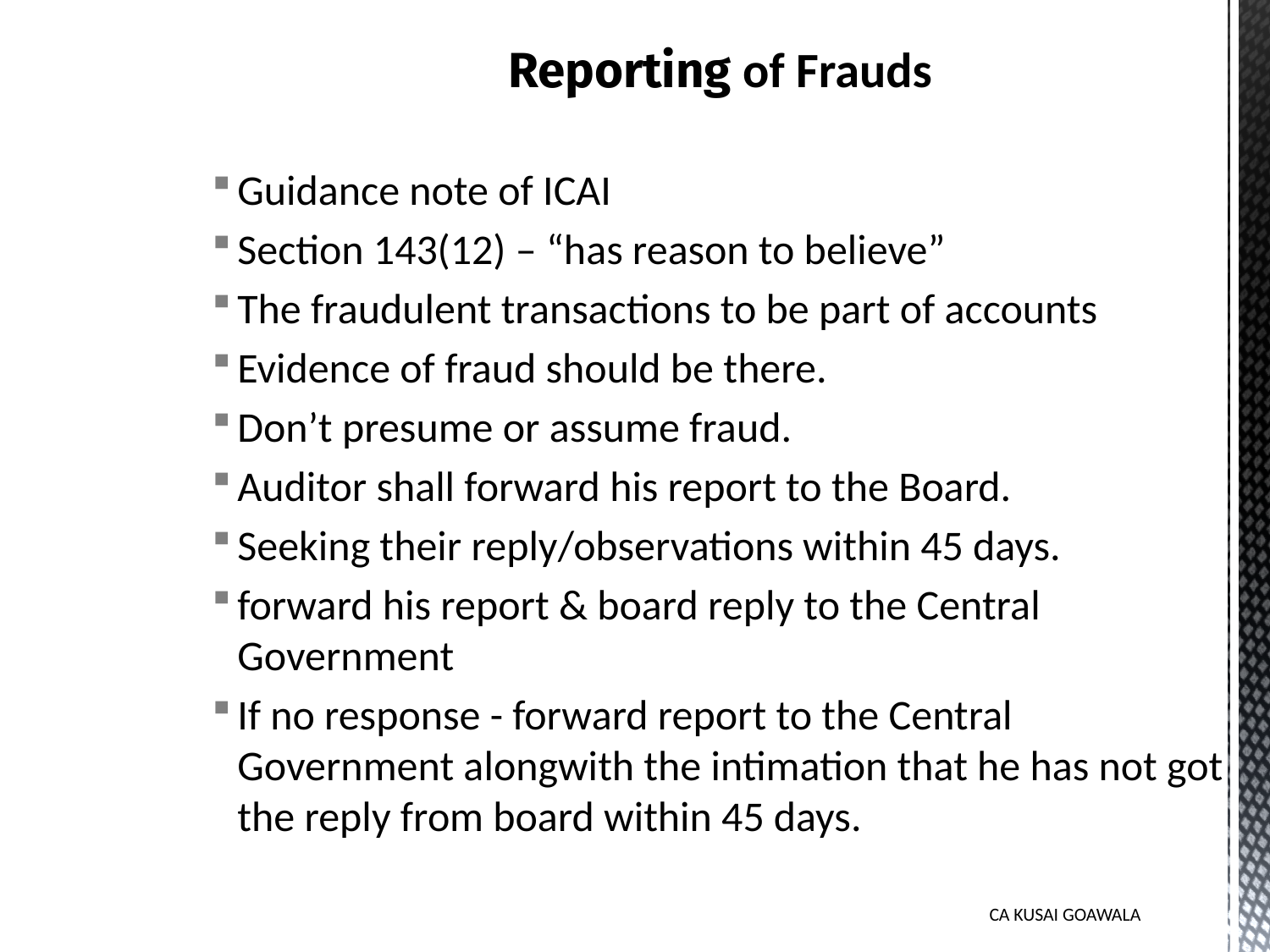

# Reporting of Frauds
Guidance note of ICAI
Section 143(12) – “has reason to believe”
The fraudulent transactions to be part of accounts
Evidence of fraud should be there.
Don’t presume or assume fraud.
Auditor shall forward his report to the Board.
Seeking their reply/observations within 45 days.
forward his report & board reply to the Central Government
If no response - forward report to the Central Government alongwith the intimation that he has not got the reply from board within 45 days.
CA KUSAI GOAWALA